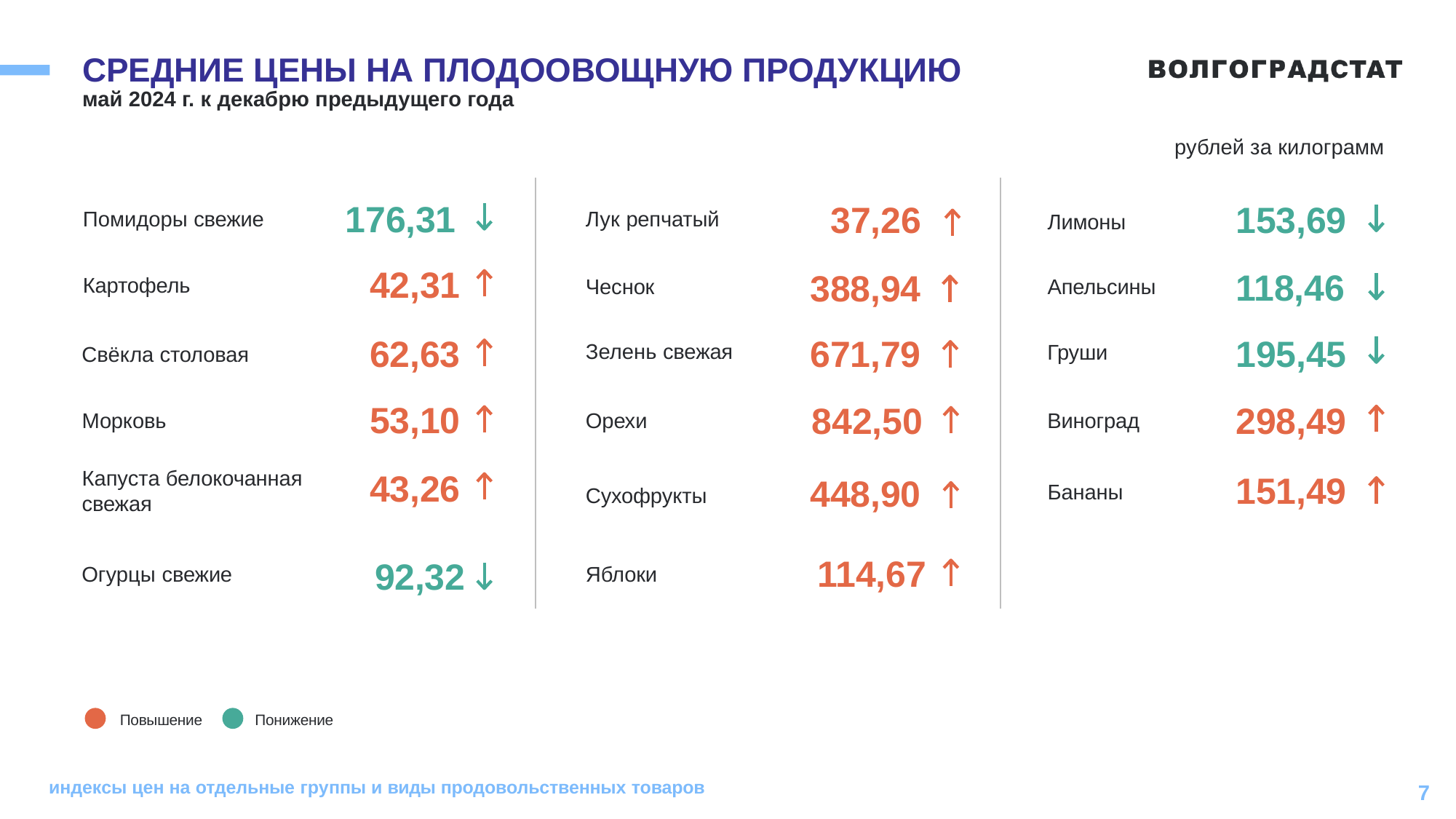

# СРЕДНИЕ ЦЕНЫ НА ПЛОДООВОЩНУЮ ПРОДУКЦИЮ
май 2024 г. к декабрю предыдущего года
рублей за килограмм

176,31
37,26
153,69

Помидоры свежие
Лук репчатый

Лимоны

42,31
118,46
388,94

Картофель
Чеснок
Апельсины

671,79
195,45
62,63
Зелень свежая

Груши

Свёкла столовая

53,10
842,50
298,49

Морковь
Орехи
Виноград

Капуста белокочанная свежая
43,26
151,49
448,90

Бананы
Сухофрукты

114,67
92,32
Огурцы свежие
Яблоки

Повышение
Понижение
индексы цен на отдельные группы и виды продовольственных товаров